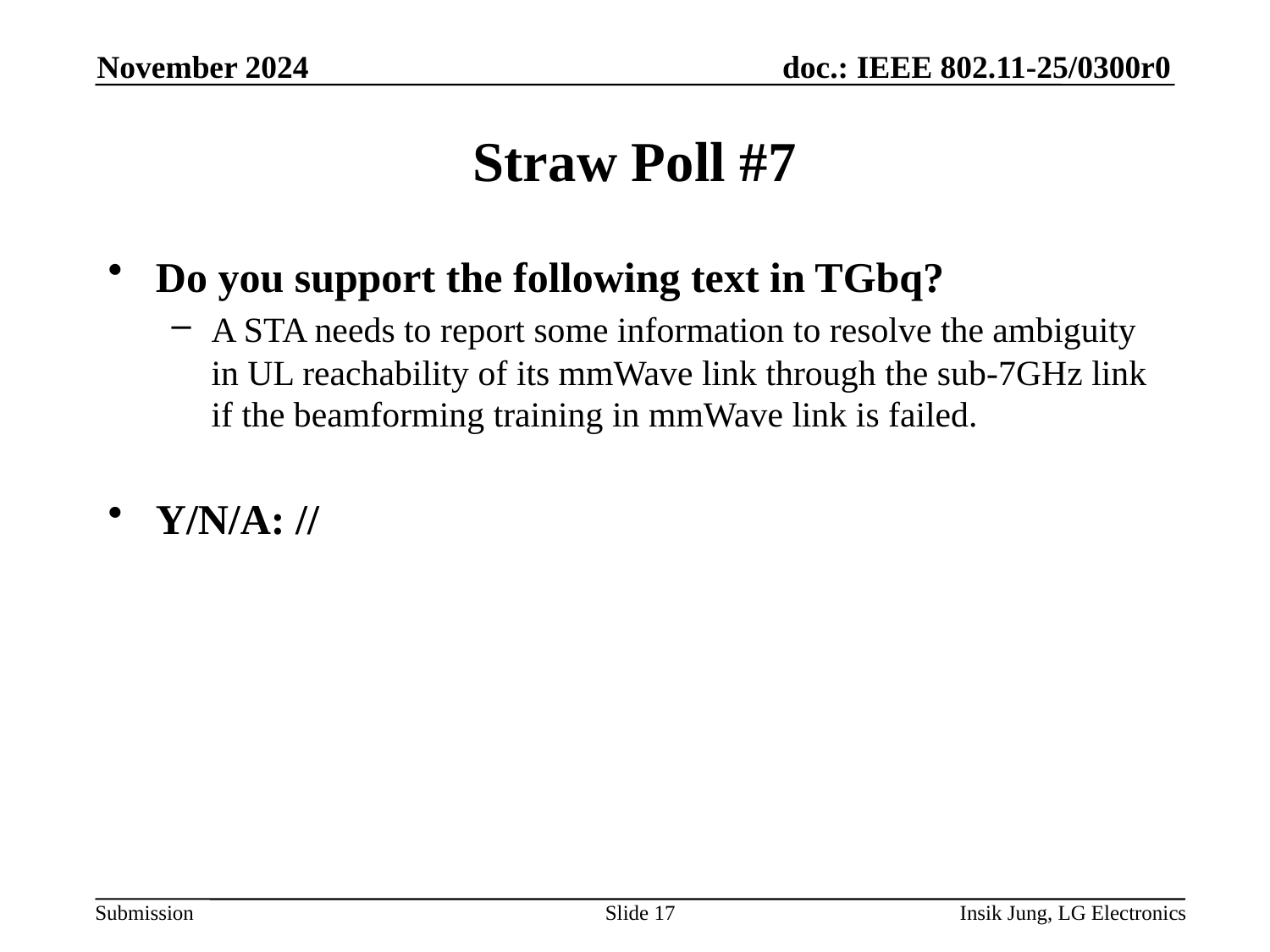

November 2024
# Straw Poll #7
Do you support the following text in TGbq?
A STA needs to report some information to resolve the ambiguity in UL reachability of its mmWave link through the sub-7GHz link if the beamforming training in mmWave link is failed.

Y/N/A: //
Slide 17
Insik Jung, LG Electronics